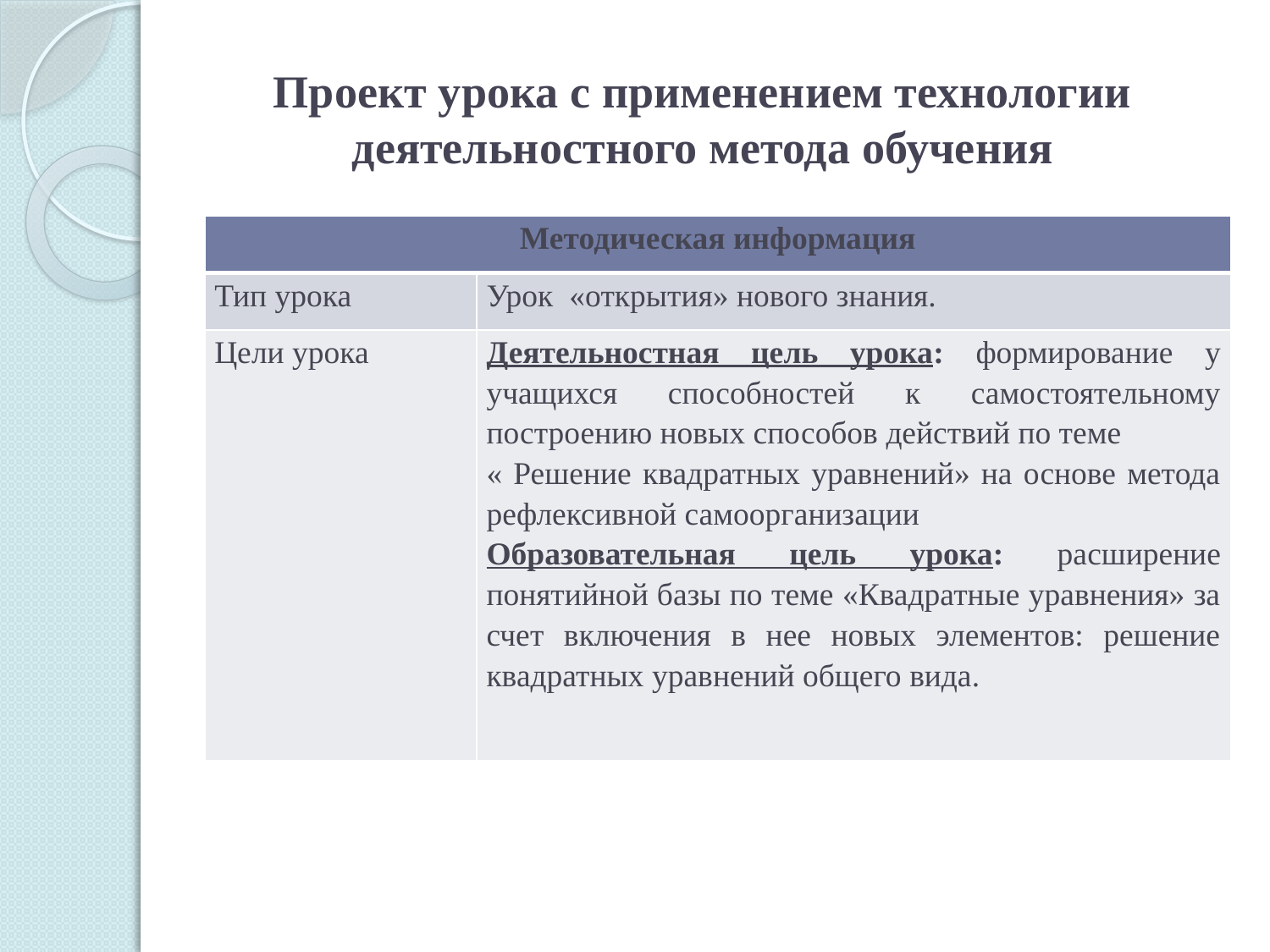

# Проект урока с применением технологии деятельностного метода обучения
| Методическая информация |  |
| --- | --- |
| Тип урока | Урок «открытия» нового знания. |
| Цели урока | Деятельностная цель урока: формирование у учащихся способностей к самостоятельному построению новых способов действий по теме « Решение квадратных уравнений» на основе метода рефлексивной самоорганизации Образовательная цель урока: расширение понятийной базы по теме «Квадратные уравнения» за счет включения в нее новых элементов: решение квадратных уравнений общего вида. |